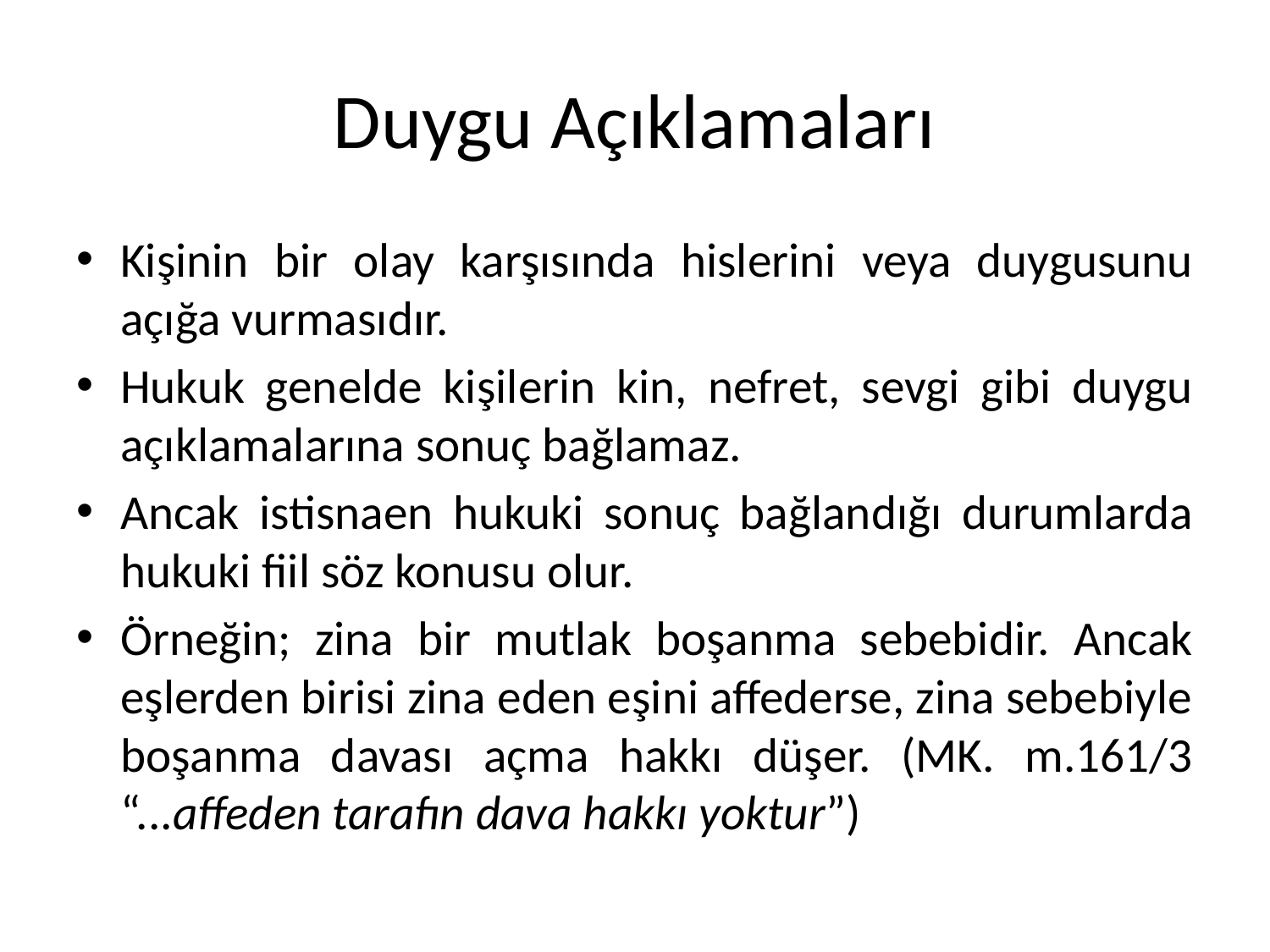

# Duygu Açıklamaları
Kişinin bir olay karşısında hislerini veya duygusunu açığa vurmasıdır.
Hukuk genelde kişilerin kin, nefret, sevgi gibi duygu açıklamalarına sonuç bağlamaz.
Ancak istisnaen hukuki sonuç bağlandığı durumlarda hukuki fiil söz konusu olur.
Örneğin; zina bir mutlak boşanma sebebidir. Ancak eşlerden birisi zina eden eşini affederse, zina sebebiyle boşanma davası açma hakkı düşer. (MK. m.161/3 “...affeden tarafın dava hakkı yoktur”)